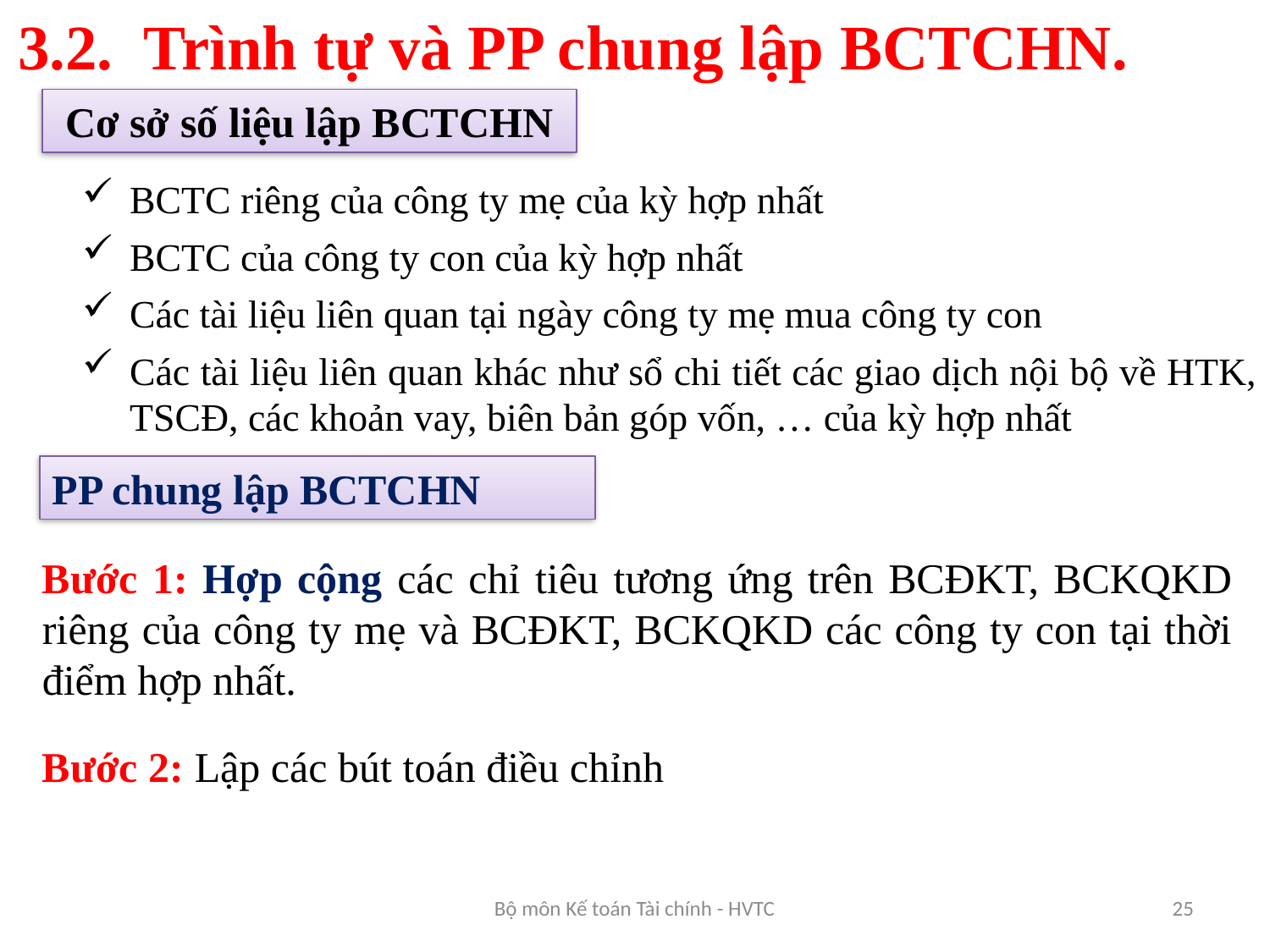

3.2.  Trình tự và PP chung lập BCTCHN.
 Cơ sở số liệu lập BCTCHN
BCTC riêng của công ty mẹ của kỳ hợp nhất
BCTC của công ty con của kỳ hợp nhất
Các tài liệu liên quan tại ngày công ty mẹ mua công ty con
Các tài liệu liên quan khác như sổ chi tiết các giao dịch nội bộ về HTK, TSCĐ, các khoản vay, biên bản góp vốn, … của kỳ hợp nhất
PP chung lập BCTCHN
Bước 1: Hợp cộng các chỉ tiêu tương ứng trên BCĐKT, BCKQKD riêng của công ty mẹ và BCĐKT, BCKQKD các công ty con tại thời điểm hợp nhất.
Bước 2: Lập các bút toán điều chỉnh
Bộ môn Kế toán Tài chính - HVTC
25